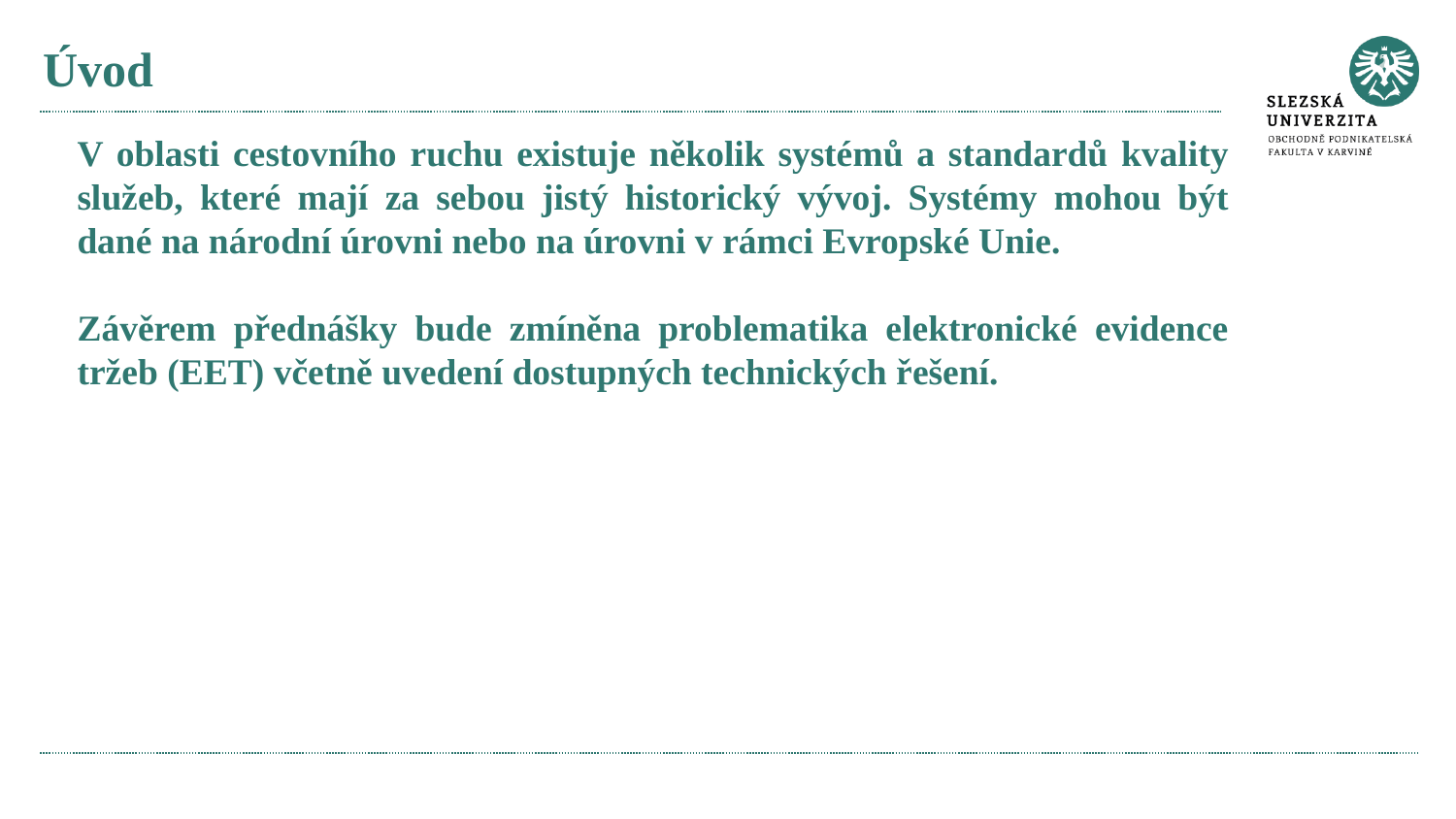

# Úvod
V oblasti cestovního ruchu existuje několik systémů a standardů kvality služeb, které mají za sebou jistý historický vývoj. Systémy mohou být dané na národní úrovni nebo na úrovni v rámci Evropské Unie.

Závěrem přednášky bude zmíněna problematika elektronické evidence tržeb (EET) včetně uvedení dostupných technických řešení.